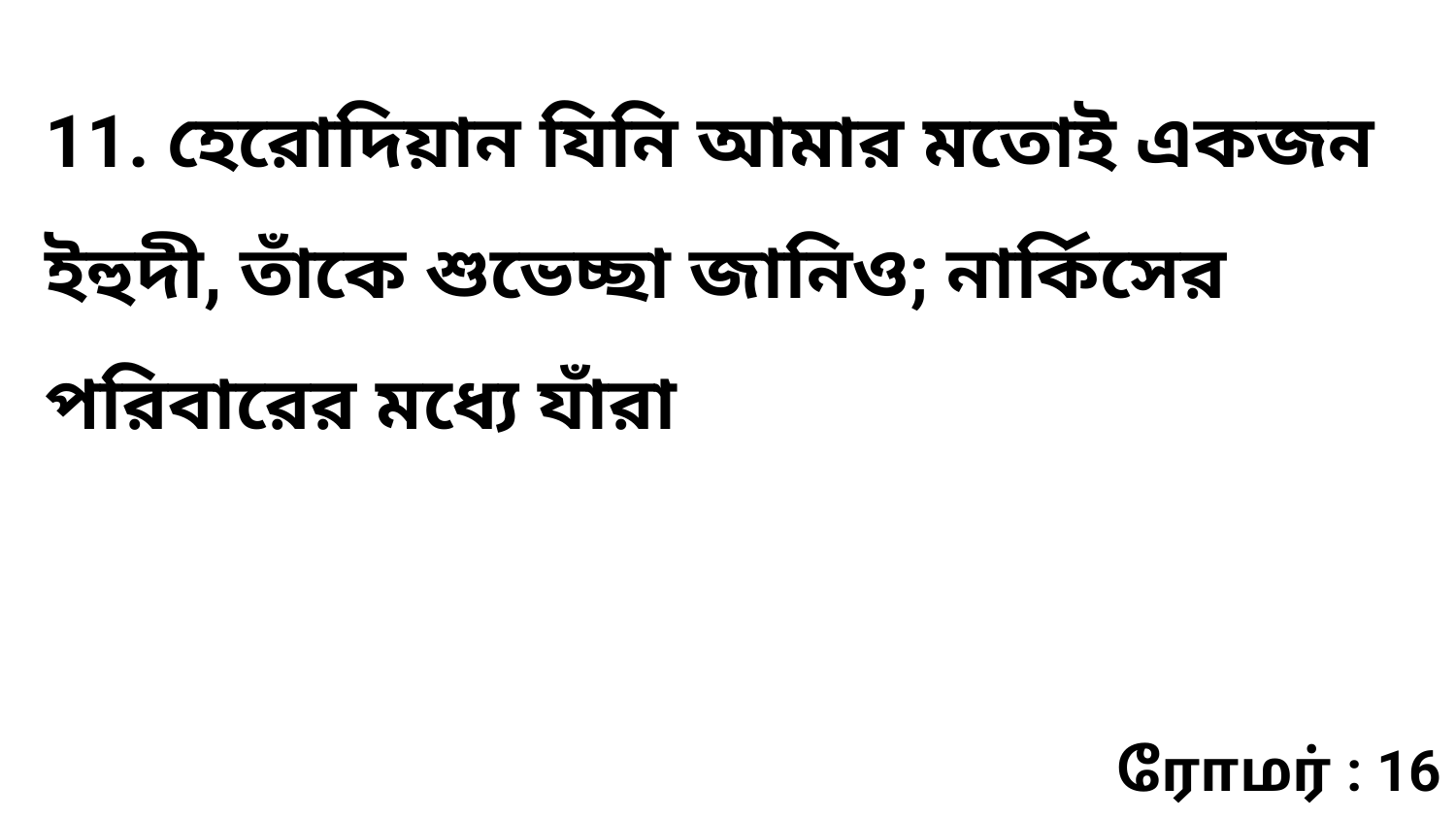

11. হেরোদিয়ান যিনি আমার মতোই একজন ইহুদী, তাঁকে শুভেচ্ছা জানিও; নার্কিসের পরিবারের মধ্যে যাঁরা
ரோமர் : 16